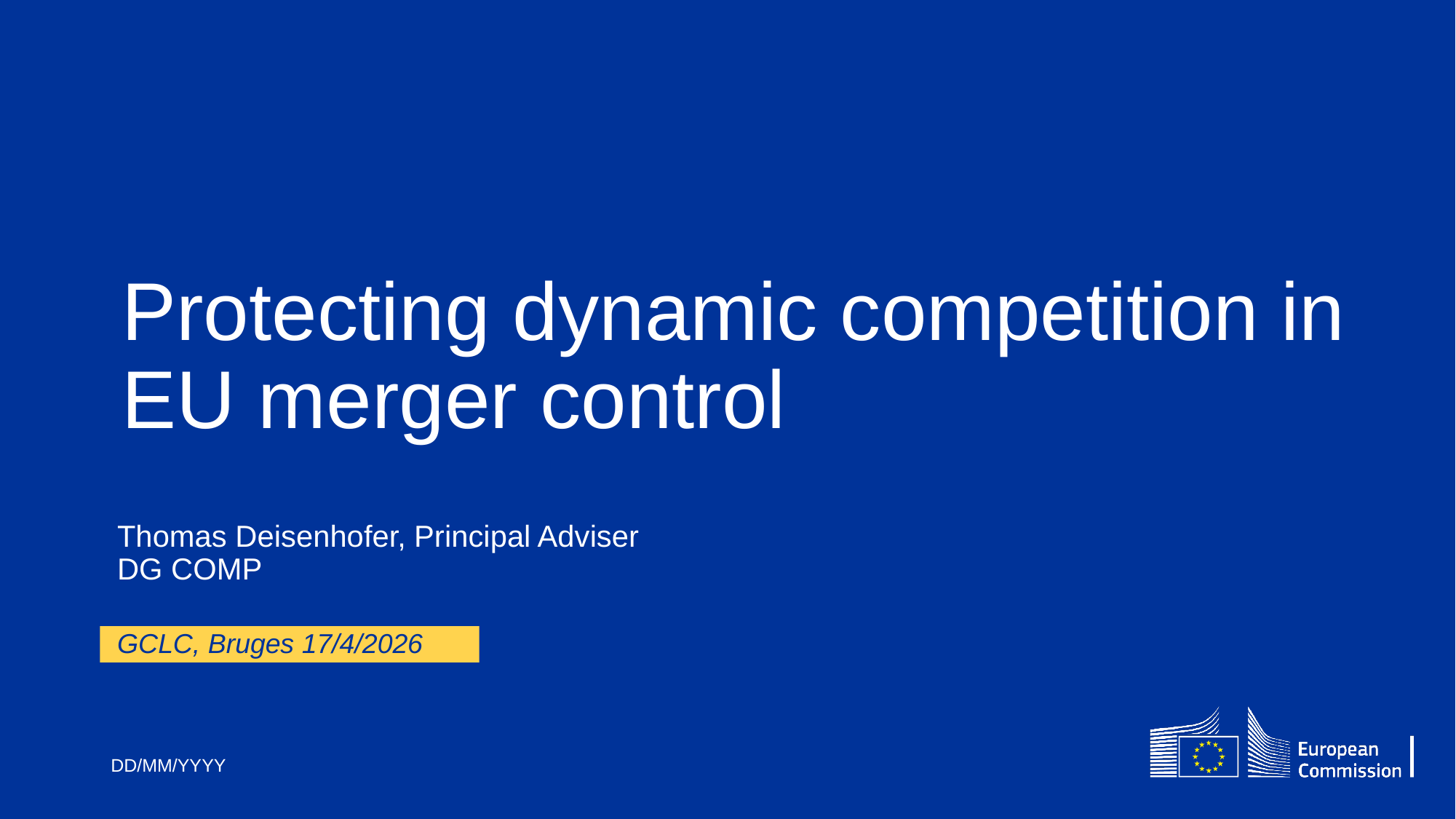

# Protecting dynamic competition in EU merger control
Thomas Deisenhofer, Principal Adviser DG COMP
GCLC, Bruges 17/4/2026
DD/MM/YYYY